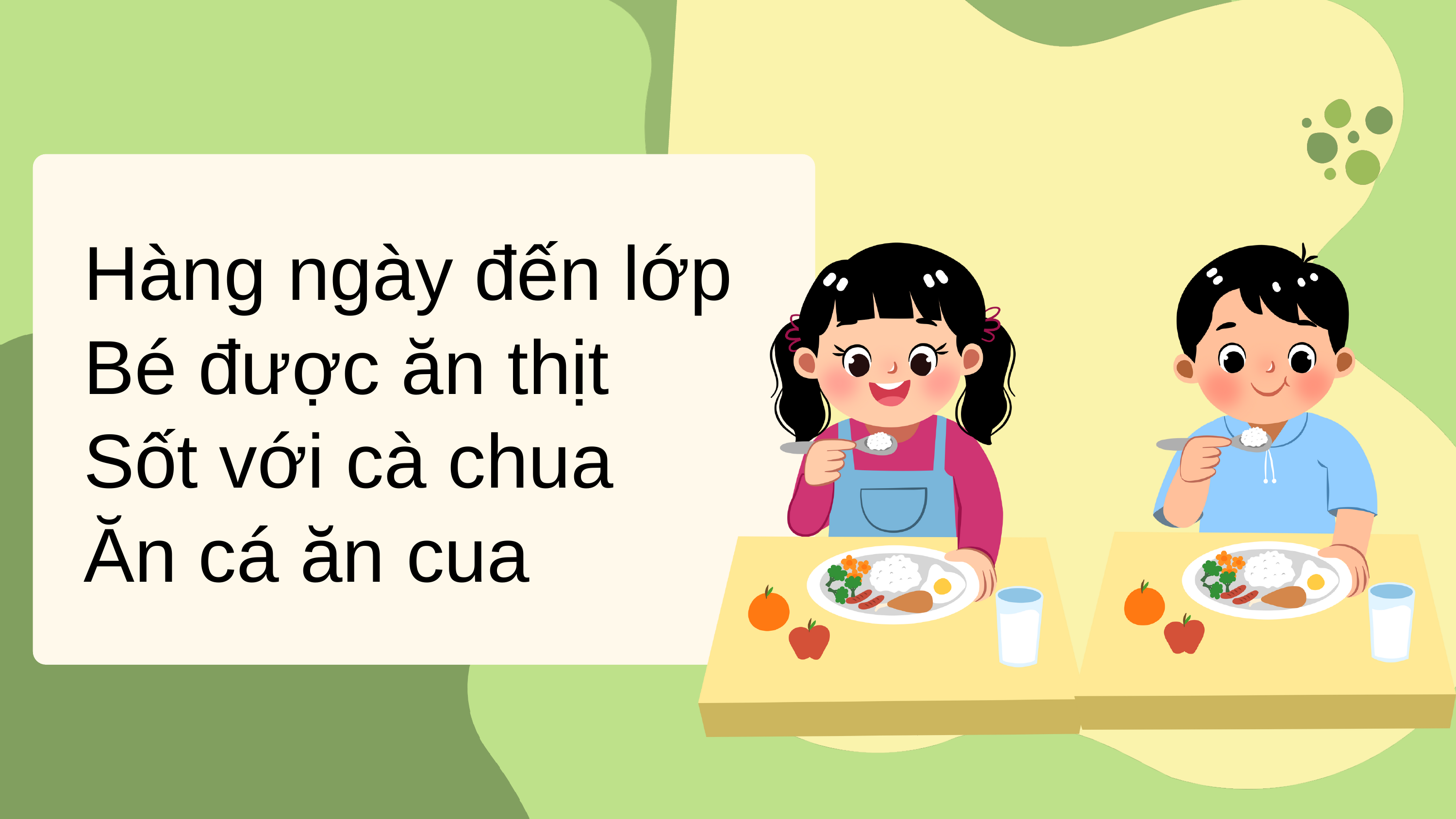

Hàng ngày đến lớp
Bé được ăn thịt
Sốt với cà chua
Ăn cá ăn cua